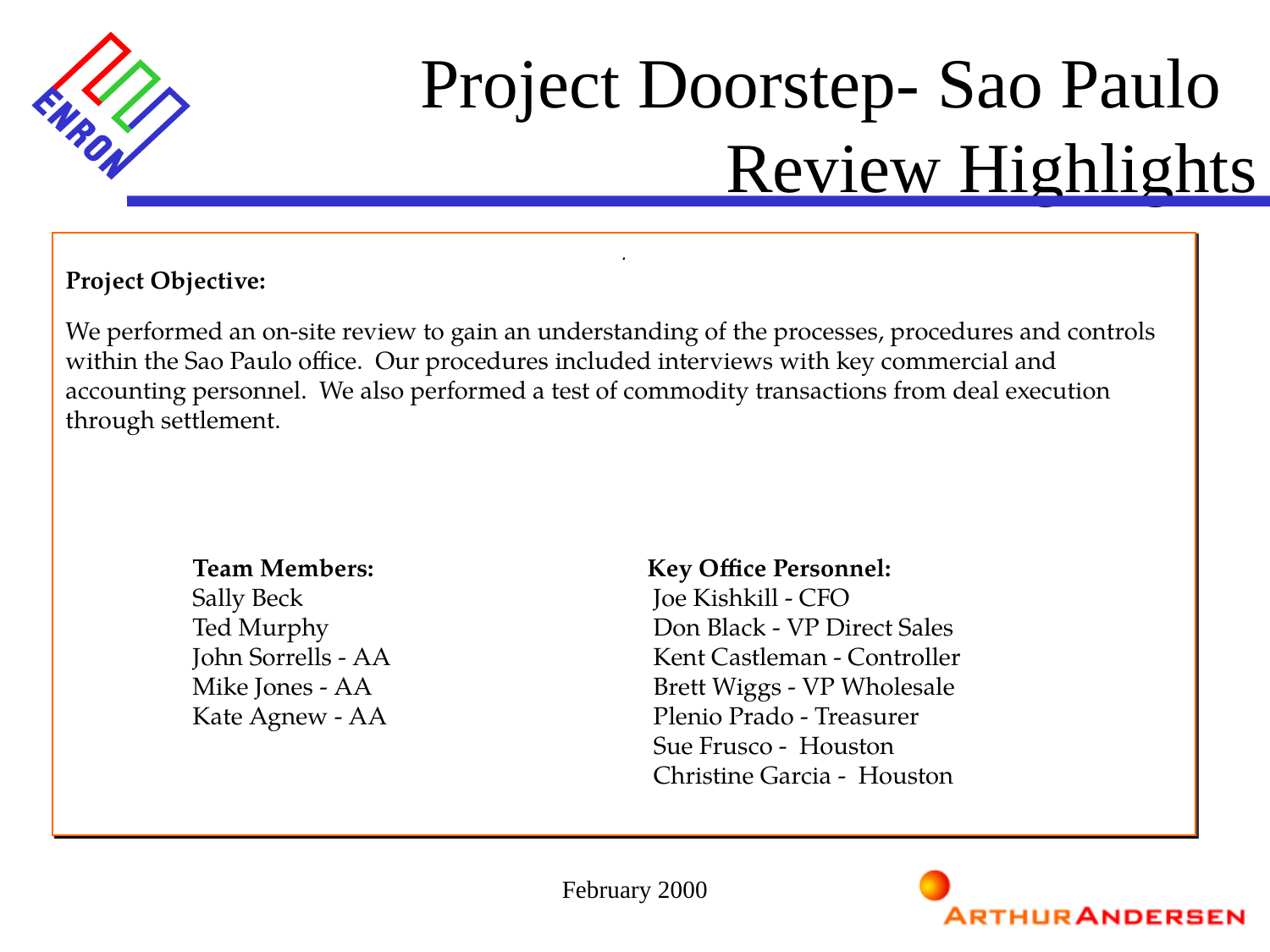

Project Doorstep- Sao Paulo
Review Highlights

.
Project Objective:

We performed an on-site review to gain an understanding of the processes, procedures and controls within the Sao Paulo office.  Our procedures included interviews with key commercial and accounting personnel.  We also performed a test of commodity transactions from deal execution through settlement.

	Team Members:		            Key Office Personnel:
	Sally Beck			             Joe Kishkill - CFO
	Ted Murphy		             Don Black - VP Direct Sales
	John Sorrells - AA                            	             Kent Castleman - Controller
	Mike Jones - AA		             Brett Wiggs - VP Wholesale
	Kate Agnew - AA		             Plenio Prado - Treasurer
				             Sue Frusco -  Houston
				             Christine Garcia -  Houston

February 2000